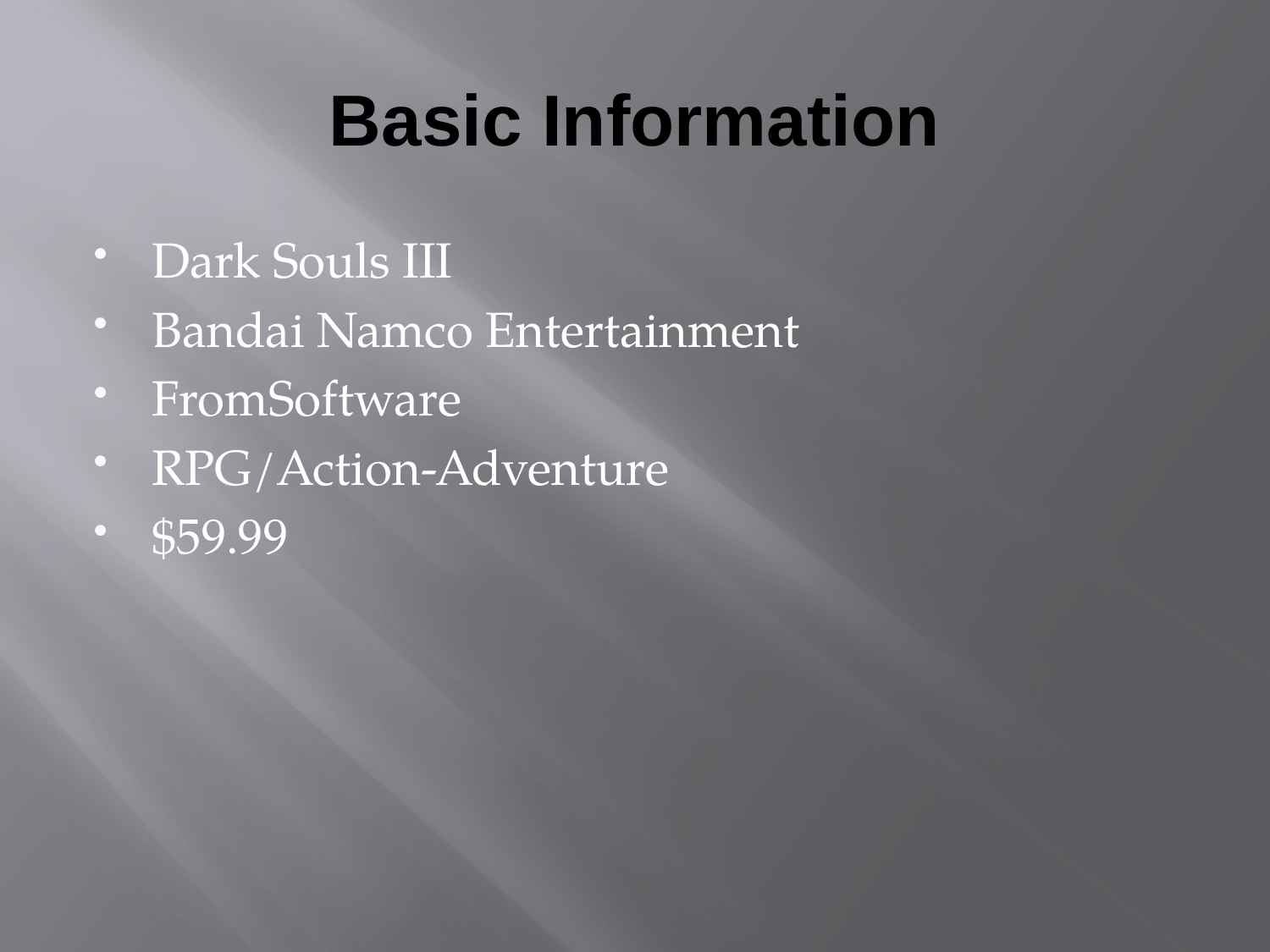

# Basic Information
Dark Souls III
Bandai Namco Entertainment
FromSoftware
RPG/Action-Adventure
$59.99